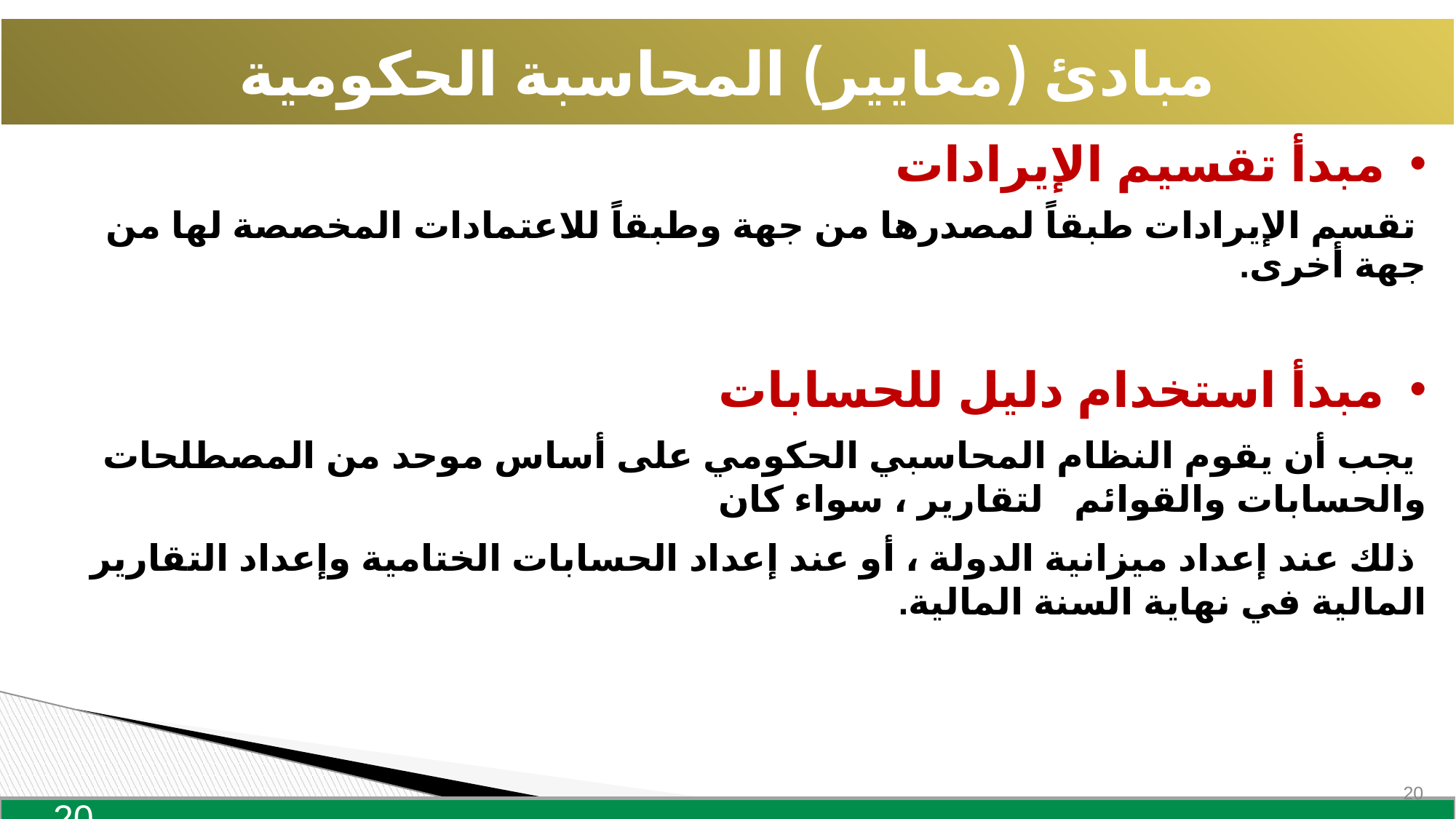

مبادئ (معايير) المحاسبة الحكومية
مبدأ تقسيم الإيرادات
 تقسم الإيرادات طبقاً لمصدرها من جهة وطبقاً للاعتمادات المخصصة لها من جهة أخرى.
مبدأ استخدام دليل للحسابات
 يجب أن يقوم النظام المحاسبي الحكومي على أساس موحد من المصطلحات والحسابات والقوائم   لتقارير ، سواء كان
 ذلك عند إعداد ميزانية الدولة ، أو عند إعداد الحسابات الختامية وإعداد التقارير المالية في نهاية السنة المالية.

20
20